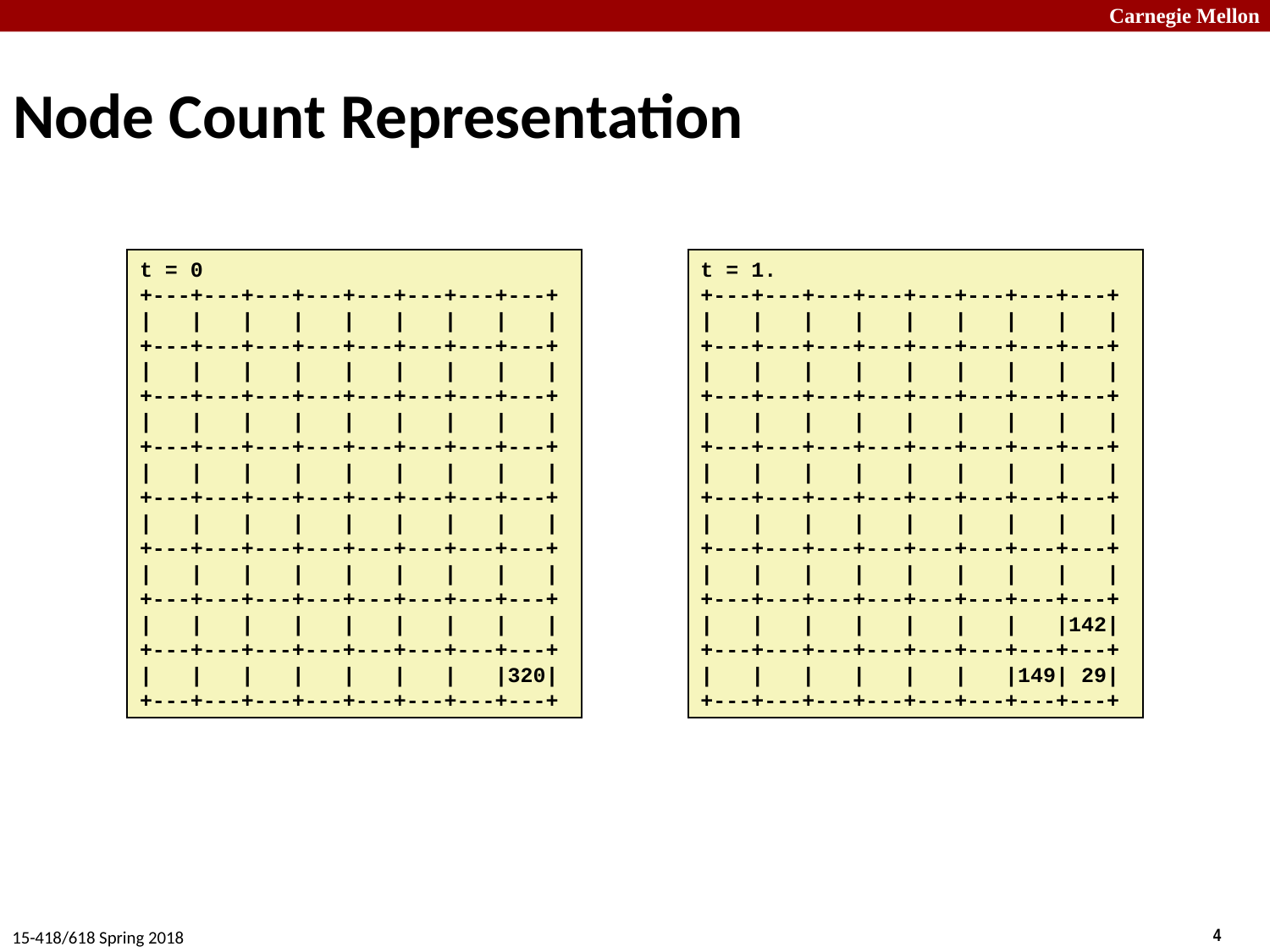

Node Count Representation
t = 0
+---+---+---+---+---+---+---+---+
|   |   |   |   |   |   |   |   |
+---+---+---+---+---+---+---+---+
|   |   |   |   |   |   |   |   |
+---+---+---+---+---+---+---+---+
|   |   |   |   |   |   |   |   |
+---+---+---+---+---+---+---+---+
|   |   |   |   |   |   |   |   |
+---+---+---+---+---+---+---+---+
|   |   |   |   |   |   |   |   |
+---+---+---+---+---+---+---+---+
|   |   |   |   |   |   |   |   |
+---+---+---+---+---+---+---+---+
|   |   |   |   |   |   |   |   |
+---+---+---+---+---+---+---+---+
|   |   |   |   |   |   |   |320|
+---+---+---+---+---+---+---+---+
t = 1.
+---+---+---+---+---+---+---+---+
|   |   |   |   |   |   |   |   |
+---+---+---+---+---+---+---+---+
|   |   |   |   |   |   |   |   |
+---+---+---+---+---+---+---+---+
|   |   |   |   |   |   |   |   |
+---+---+---+---+---+---+---+---+
|   |   |   |   |   |   |   |   |
+---+---+---+---+---+---+---+---+
|   |   |   |   |   |   |   |   |
+---+---+---+---+---+---+---+---+
|   |   |   |   |   |   |   |   |
+---+---+---+---+---+---+---+---+
|   |   |   |   |   |   |   |142|
+---+---+---+---+---+---+---+---+
|   |   |   |   |   |   |149| 29|
+---+---+---+---+---+---+---+---+